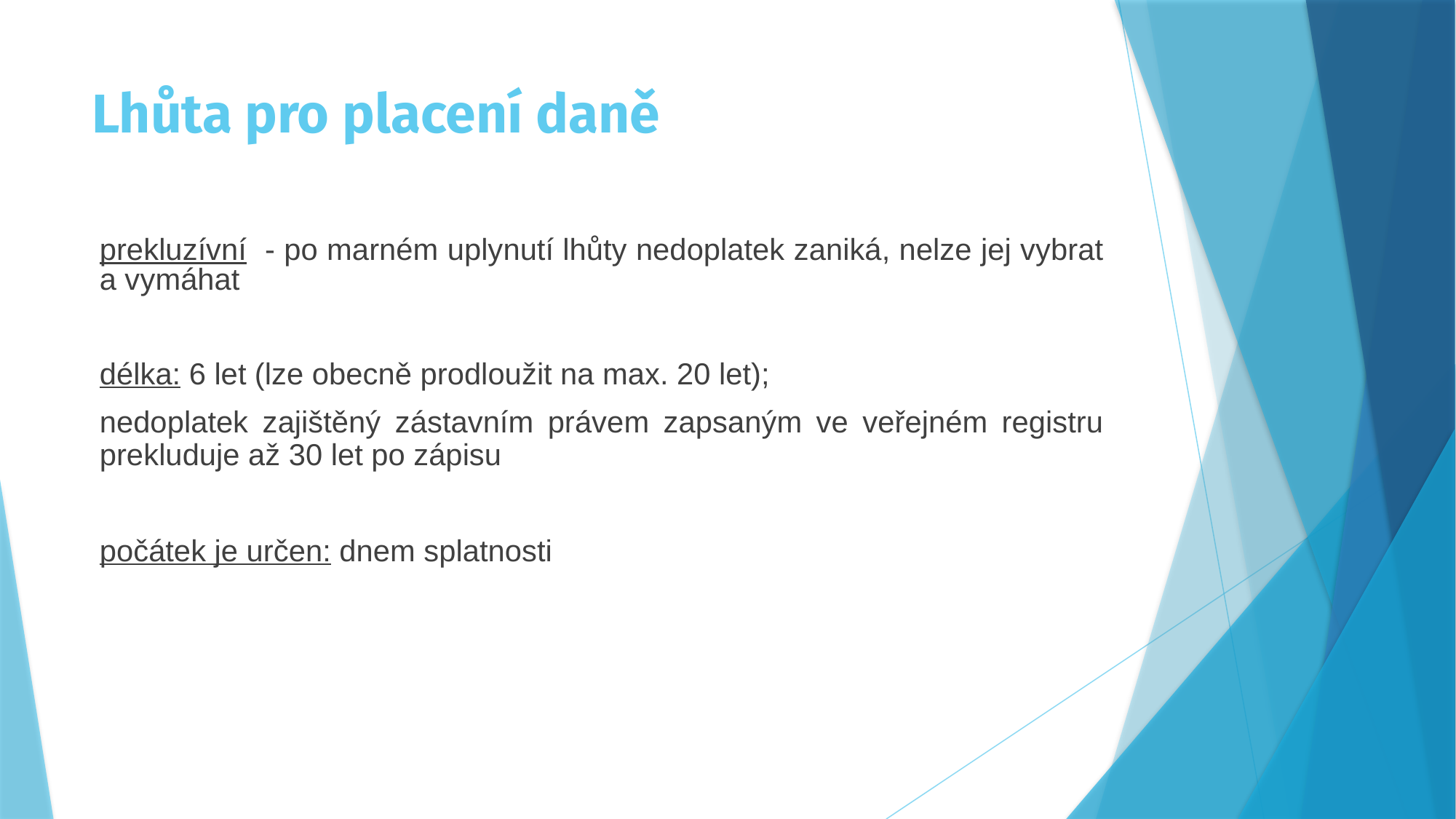

# Lhůta pro placení daně

prekluzívní  - po marném uplynutí lhůty nedoplatek zaniká, nelze jej vybrat a vymáhat

délka: 6 let (lze obecně prodloužit na max. 20 let);
nedoplatek zajištěný zástavním právem zapsaným ve veřejném registru prekluduje až 30 let po zápisu

počátek je určen: dnem splatnosti